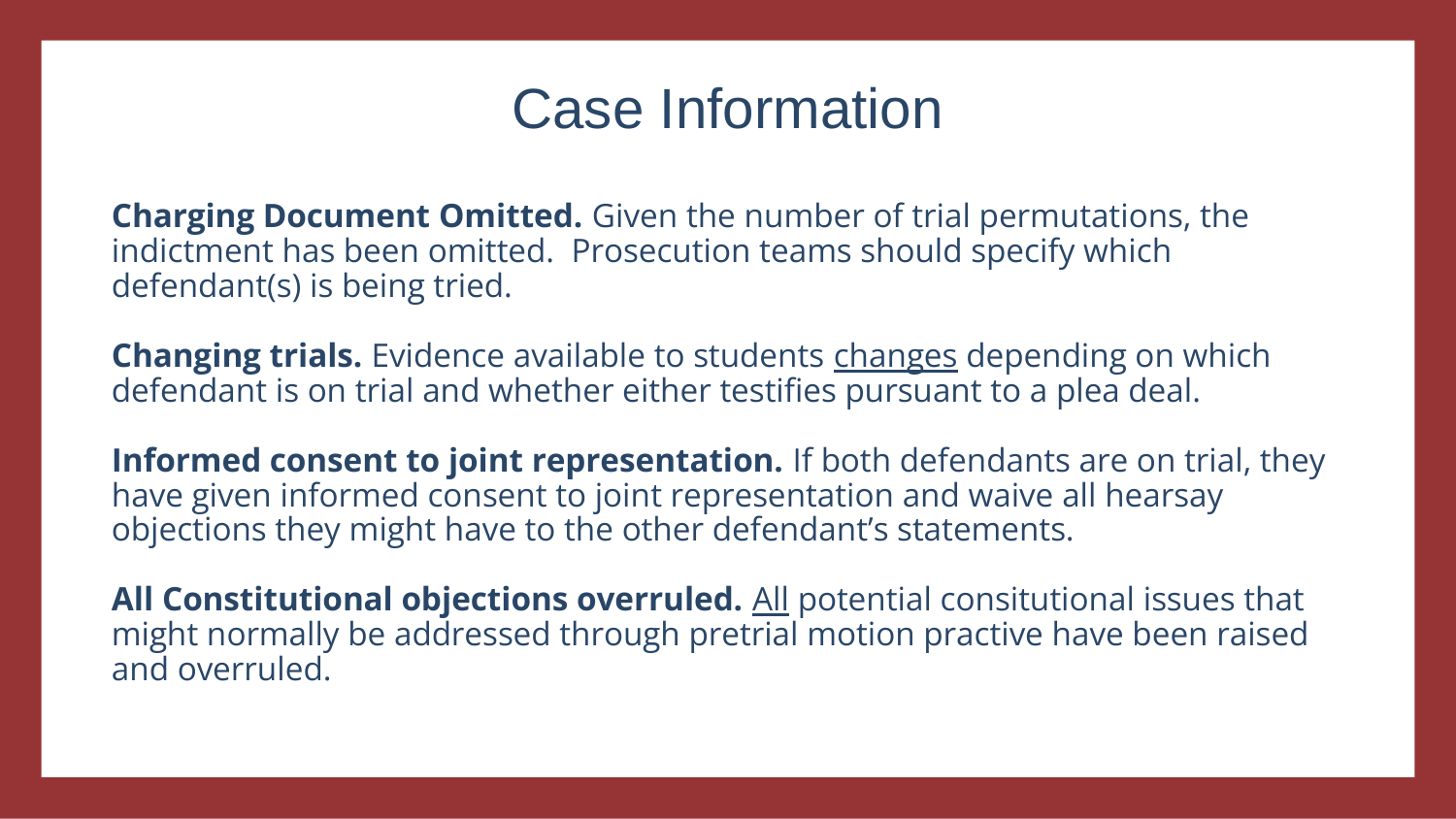

Case Information

Charging Document Omitted. Given the number of trial permutations, the indictment has been omitted.  Prosecution teams should specify which defendant(s) is being tried.

Changing trials. Evidence available to students changes depending on which defendant is on trial and whether either testifies pursuant to a plea deal.

Informed consent to joint representation. If both defendants are on trial, they have given informed consent to joint representation and waive all hearsay objections they might have to the other defendant’s statements.

All Constitutional objections overruled. All potential consitutional issues that might normally be addressed through pretrial motion practive have been raised and overruled.